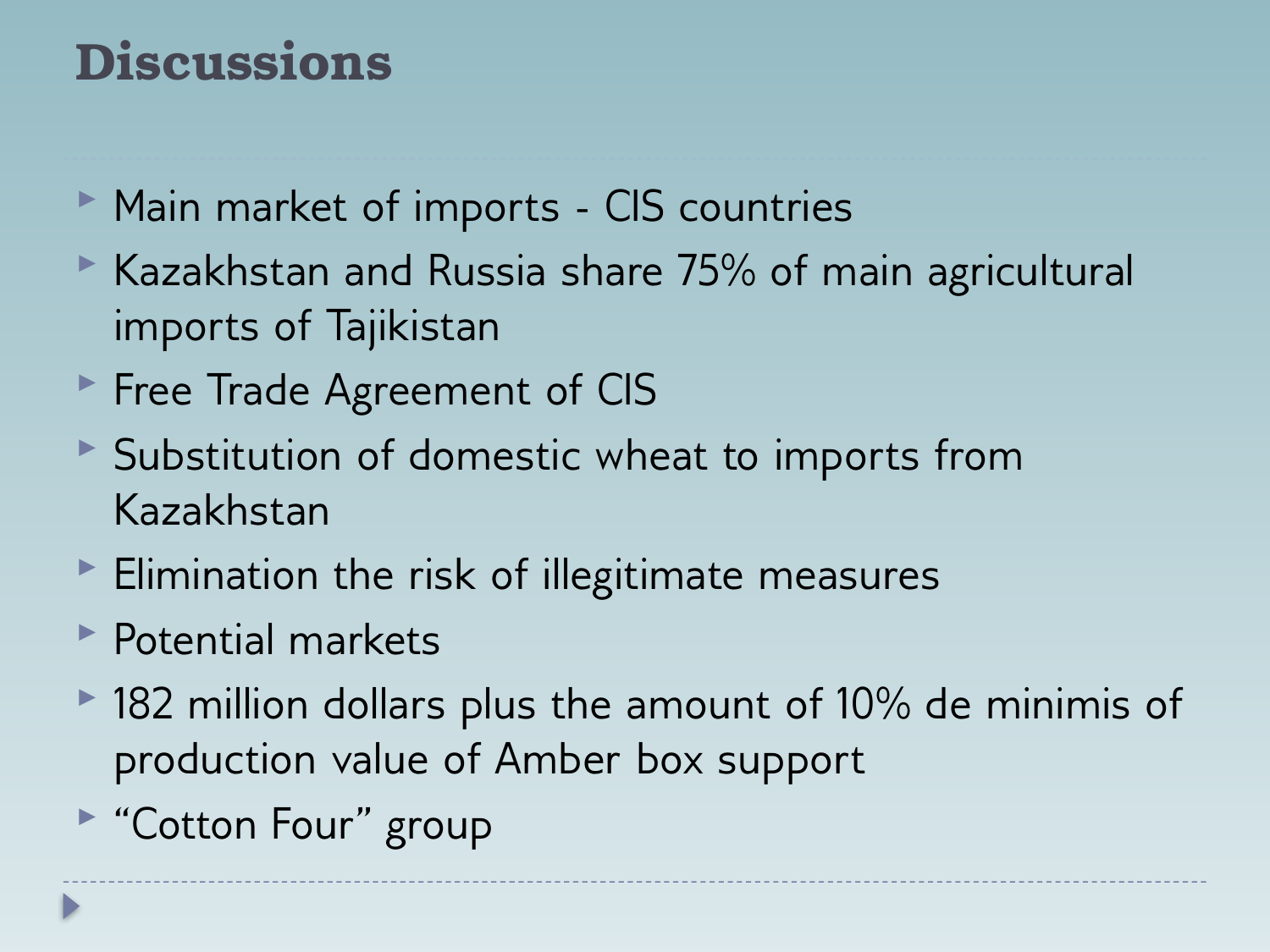

# Discussions
Main market of imports - CIS countries
Kazakhstan and Russia share 75% of main agricultural imports of Tajikistan
Free Trade Agreement of CIS
Substitution of domestic wheat to imports from Kazakhstan
Elimination the risk of illegitimate measures
Potential markets
182 million dollars plus the amount of 10% de minimis of production value of Amber box support
“Cotton Four” group